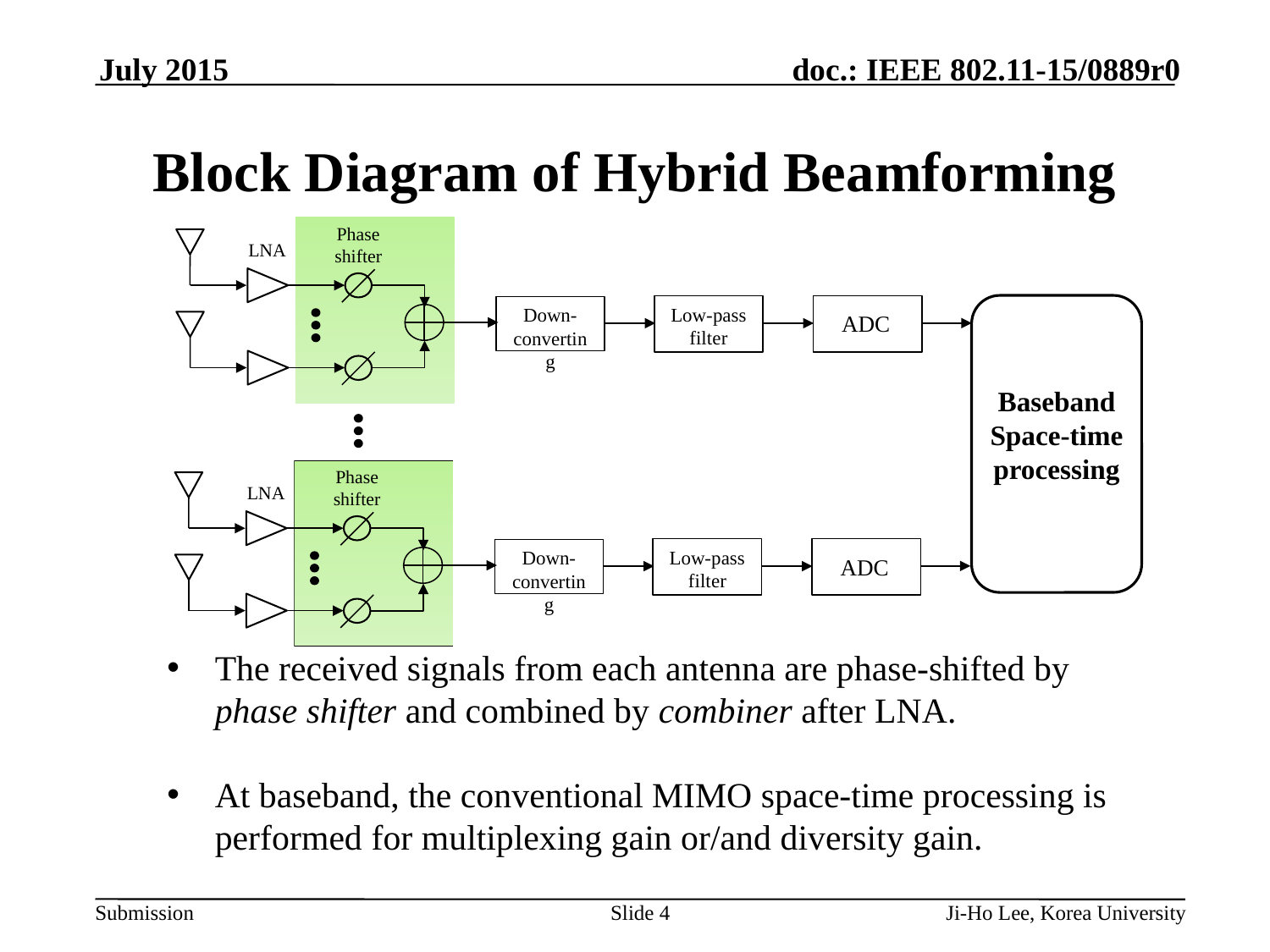

July 2015
# Block Diagram of Hybrid Beamforming
Phase
shifter

LNA

Baseband
Space-time
processing
Low-pass filter

Down-converting
ADC

Phase
shifter

LNA

Low-pass filter

Down-converting
ADC

The received signals from each antenna are phase-shifted by phase shifter and combined by combiner after LNA.

At baseband, the conventional MIMO space-time processing is performed for multiplexing gain or/and diversity gain.
Slide 4
Ji-Ho Lee, Korea University